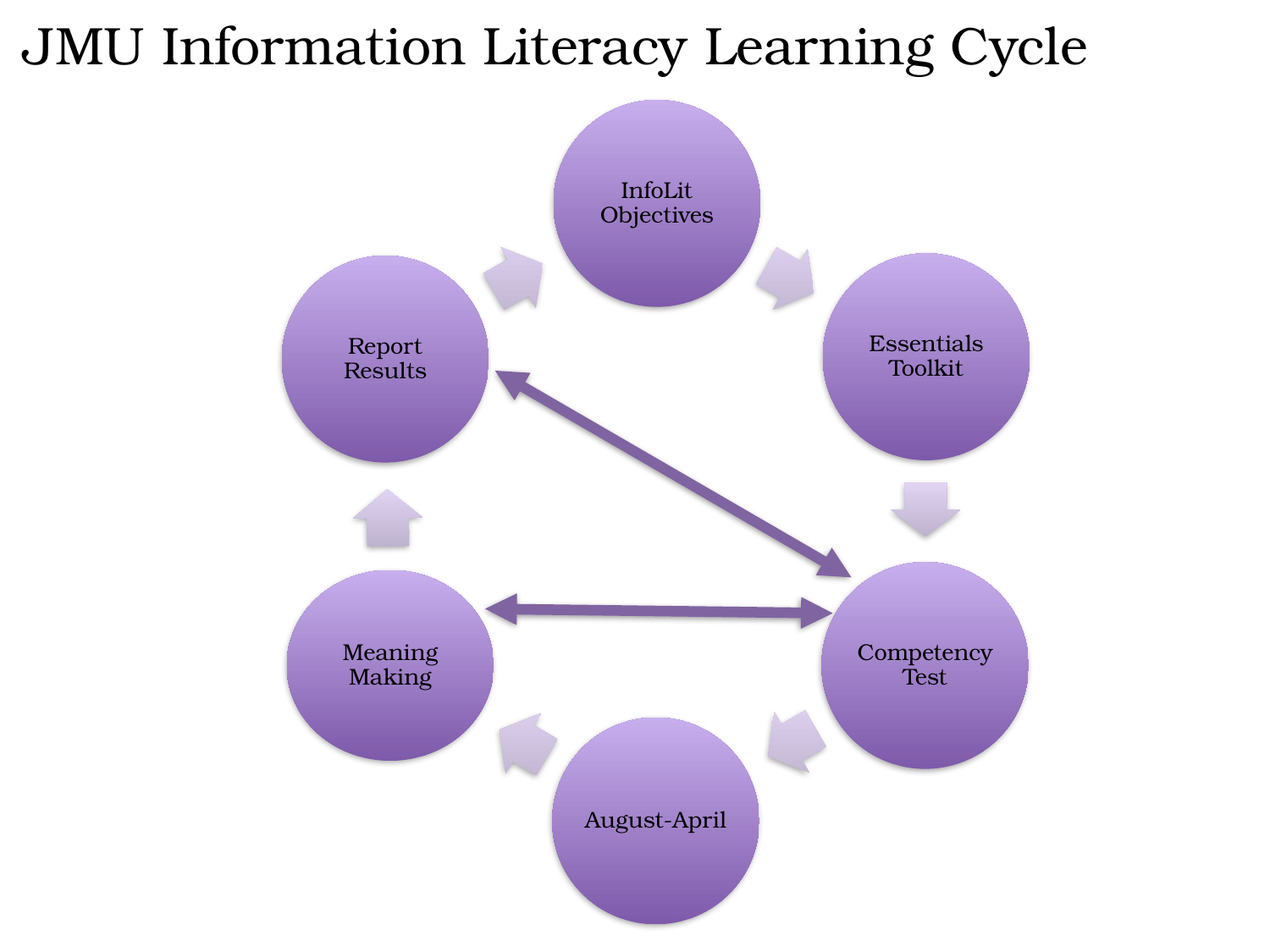

JMU Information Literacy Learning Cycle
InfoLit Objectives

Essentials Toolkit

Competency Test

August-April

Meaning Making

Report Results